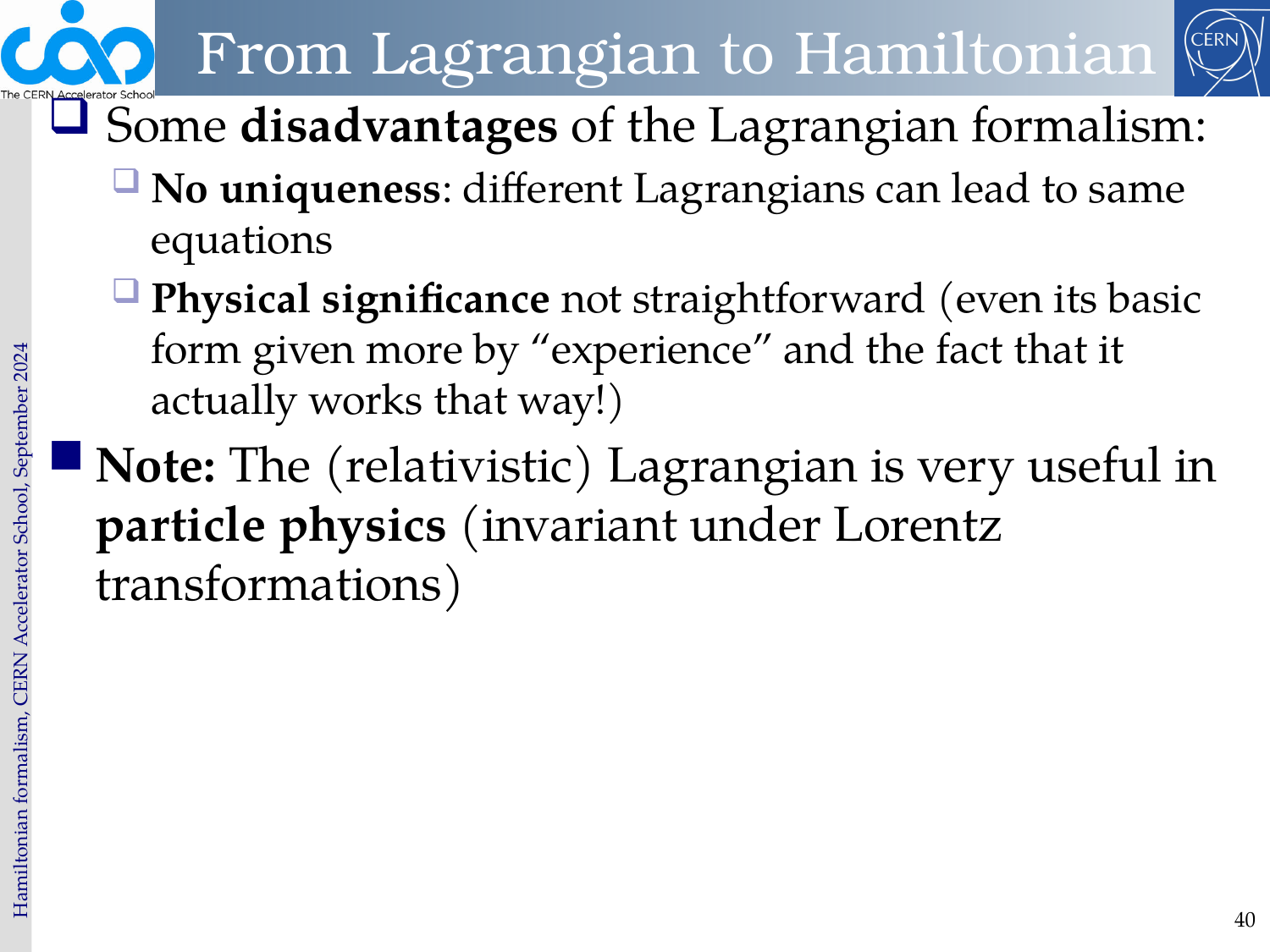

# From Lagrangian to Hamiltonian
 Some disadvantages of the Lagrangian formalism:
No uniqueness: different Lagrangians can lead to same equations
Physical significance not straightforward (even its basic form given more by “experience” and the fact that it actually works that way!)
Note: The (relativistic) Lagrangian is very useful in particle physics (invariant under Lorentz transformations)